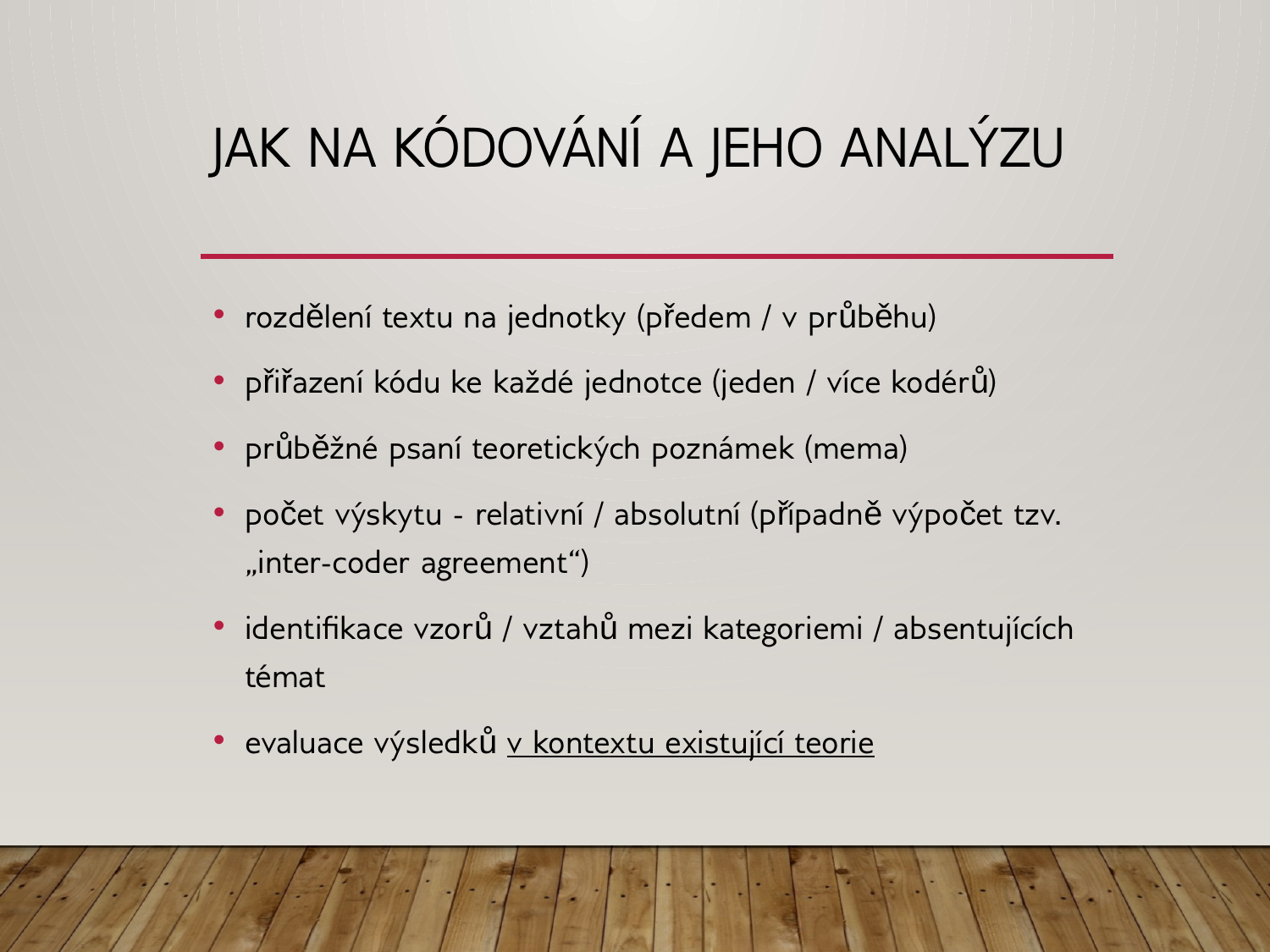

# jak na kódování a jeho analýzu
rozdělení textu na jednotky (předem / v průběhu)
přiřazení kódu ke každé jednotce (jeden / více kodérů)
průběžné psaní teoretických poznámek (mema)
počet výskytu - relativní / absolutní (případně výpočet tzv. „inter-coder agreement“)
identifikace vzorů / vztahů mezi kategoriemi / absentujících témat
evaluace výsledků v kontextu existující teorie